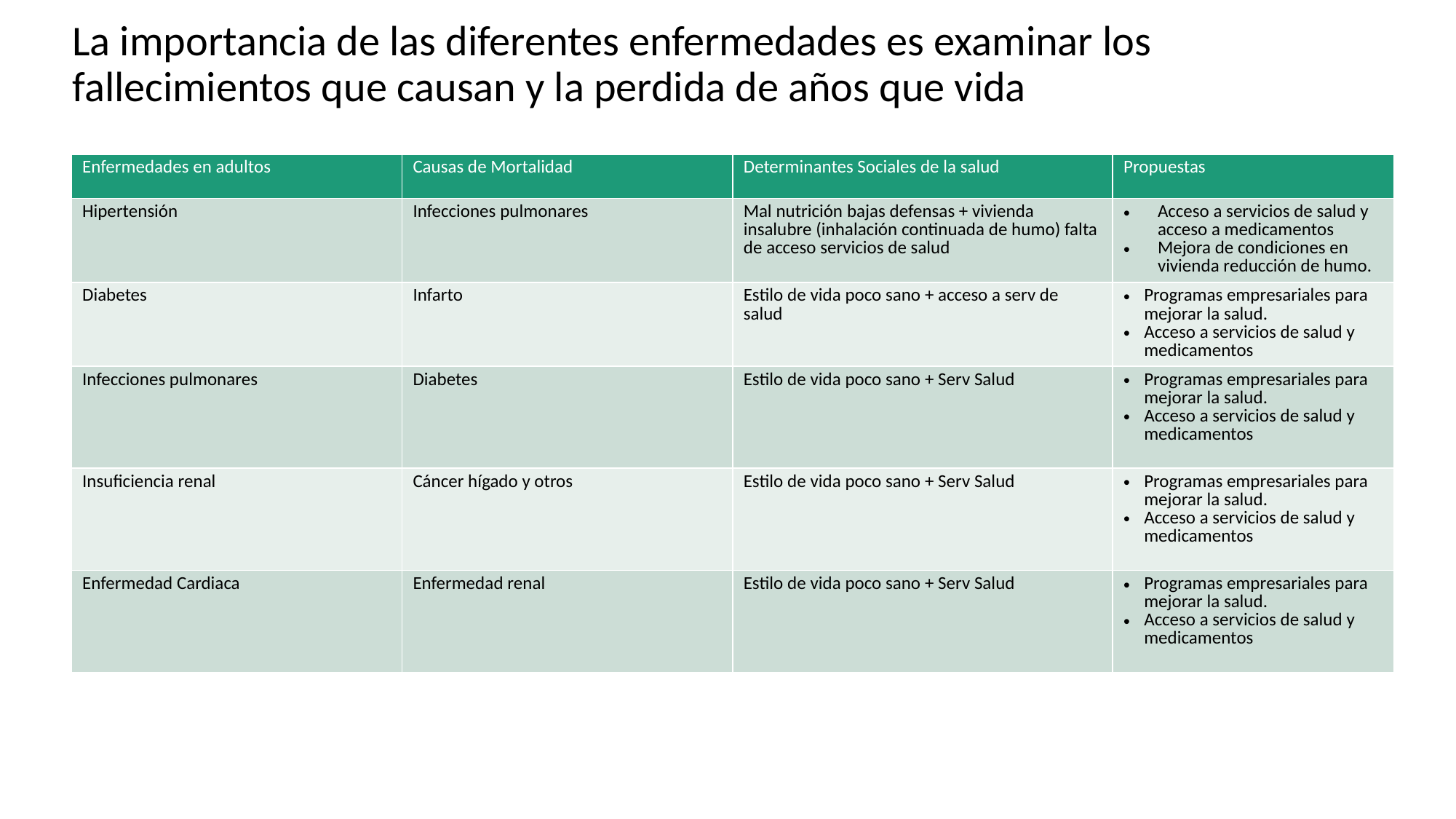

# La importancia de las diferentes enfermedades es examinar los fallecimientos que causan y la perdida de años que vida
| Enfermedades en adultos | Causas de Mortalidad | Determinantes Sociales de la salud | Propuestas |
| --- | --- | --- | --- |
| Hipertensión | Infecciones pulmonares | Mal nutrición bajas defensas + vivienda insalubre (inhalación continuada de humo) falta de acceso servicios de salud | Acceso a servicios de salud y acceso a medicamentos Mejora de condiciones en vivienda reducción de humo. |
| Diabetes | Infarto | Estilo de vida poco sano + acceso a serv de salud | Programas empresariales para mejorar la salud. Acceso a servicios de salud y medicamentos |
| Infecciones pulmonares | Diabetes | Estilo de vida poco sano + Serv Salud | Programas empresariales para mejorar la salud. Acceso a servicios de salud y medicamentos |
| Insuficiencia renal | Cáncer hígado y otros | Estilo de vida poco sano + Serv Salud | Programas empresariales para mejorar la salud. Acceso a servicios de salud y medicamentos |
| Enfermedad Cardiaca | Enfermedad renal | Estilo de vida poco sano + Serv Salud | Programas empresariales para mejorar la salud. Acceso a servicios de salud y medicamentos |